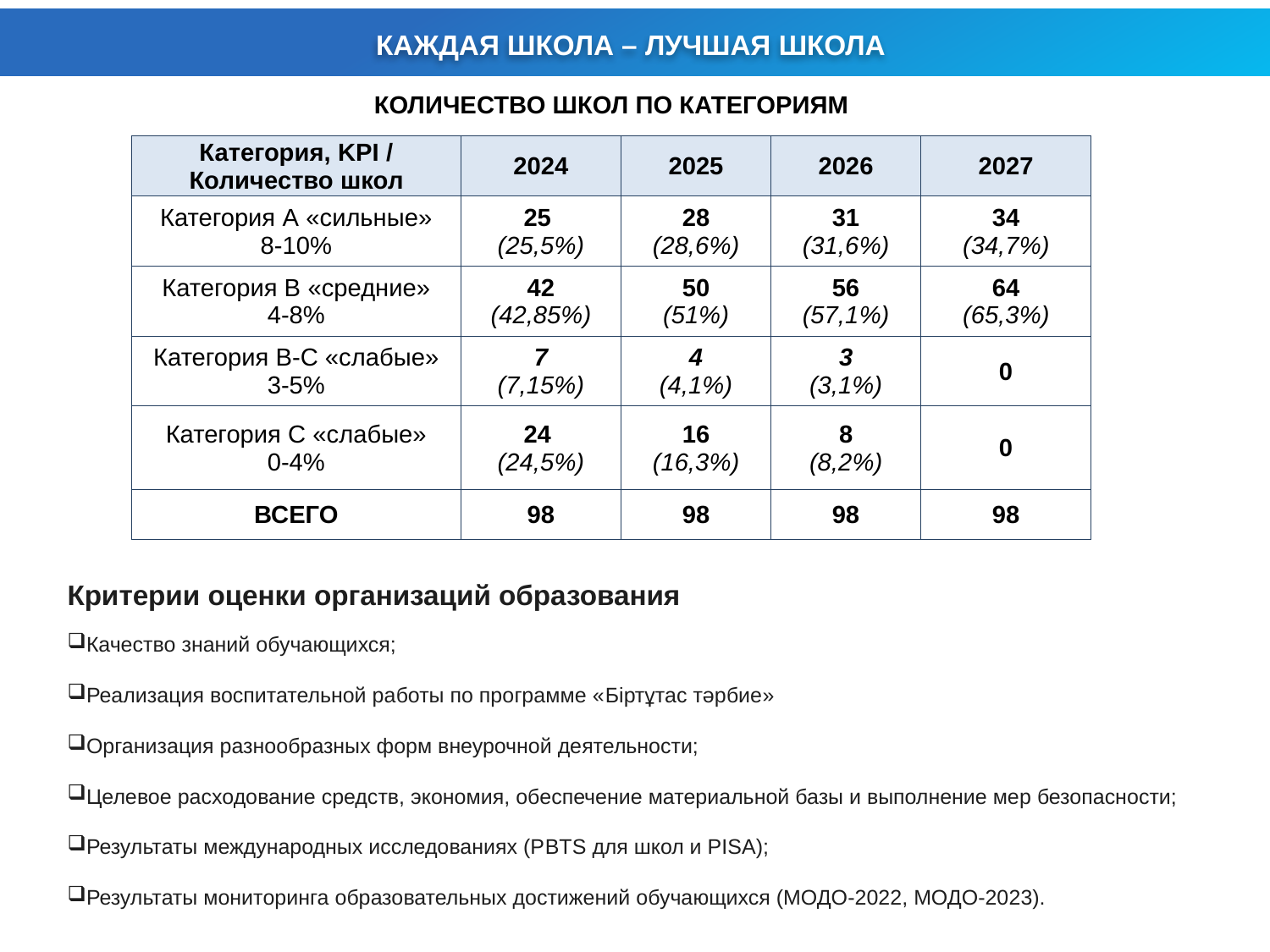

КАЖДАЯ ШКОЛА – ЛУЧШАЯ ШКОЛА
КОЛИЧЕСТВО ШКОЛ ПО КАТЕГОРИЯМ
| Категория, KPI / Количество школ | 2024 | 2025 | 2026 | 2027 |
| --- | --- | --- | --- | --- |
| Категория А «сильные» 8-10% | 25 (25,5%) | 28 (28,6%) | 31 (31,6%) | 34 (34,7%) |
| Категория В «средние» 4-8% | 42 (42,85%) | 50 (51%) | 56 (57,1%) | 64 (65,3%) |
| Категория В-С «слабые» 3-5% | 7 (7,15%) | 4 (4,1%) | 3 (3,1%) | 0 |
| Категория С «слабые» 0-4% | 24 (24,5%) | 16 (16,3%) | 8 (8,2%) | 0 |
| ВСЕГО | 98 | 98 | 98 | 98 |

Критерии оценки организаций образования
Качество знаний обучающихся;

Реализация воспитательной работы по программе «Біртұтас тәрбие»

Организация разнообразных форм внеурочной деятельности;

Целевое расходование средств, экономия, обеспечение материальной базы и выполнение мер безопасности;

Результаты международных исследованиях (PBTS для школ и PISA);

Результаты мониторинга образовательных достижений обучающихся (МОДО-2022, МОДО-2023).